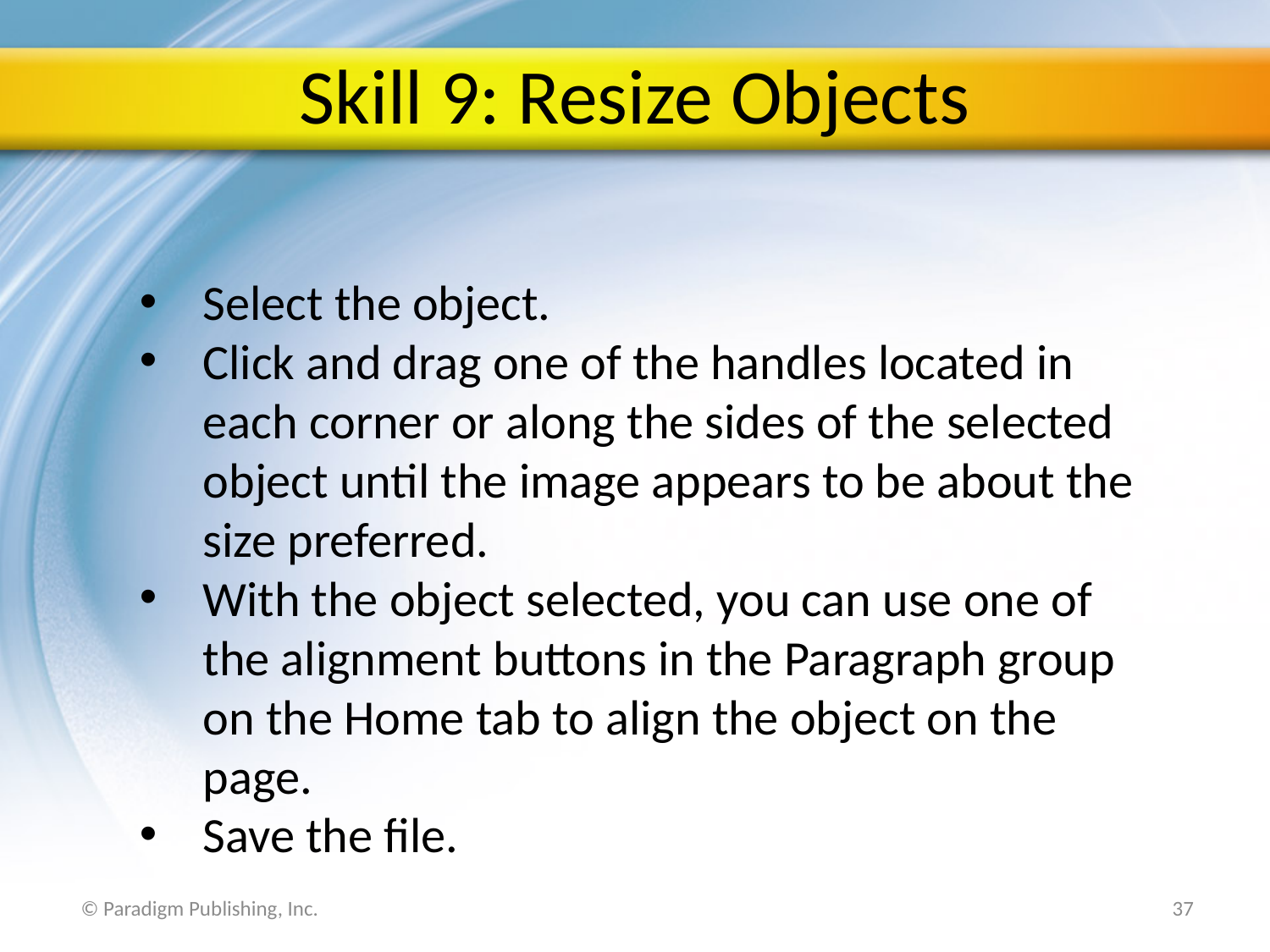

# Skill 9: Resize Objects
Select the object.
Click and drag one of the handles located in each corner or along the sides of the selected object until the image appears to be about the size preferred.
With the object selected, you can use one of the alignment buttons in the Paragraph group on the Home tab to align the object on the page.
Save the file.
 © Paradigm Publishing, Inc.
37